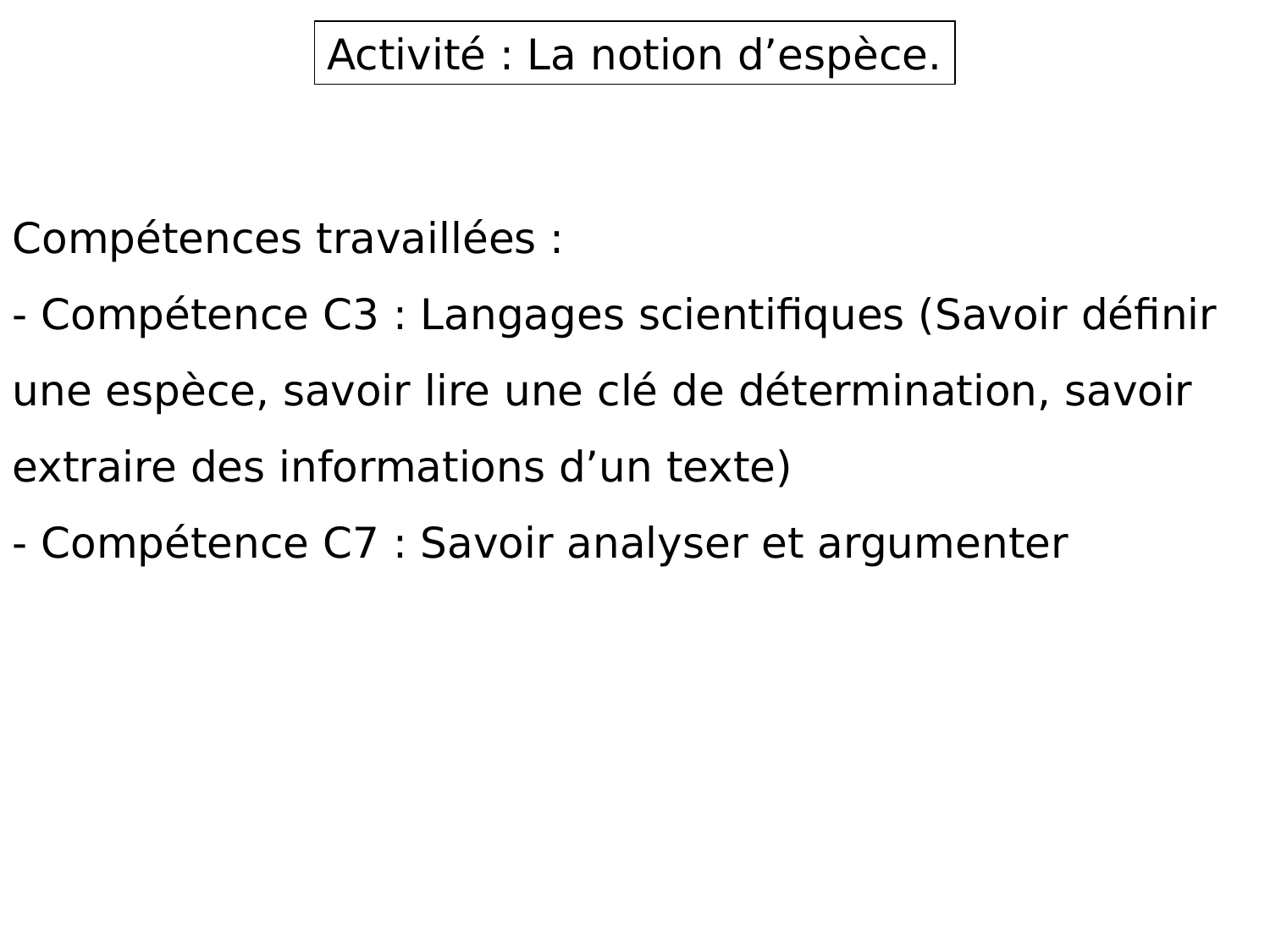

Activité : La notion d’espèce.
Compétences travaillées :
- Compétence C3 : Langages scientifiques (Savoir définir une espèce, savoir lire une clé de détermination, savoir extraire des informations d’un texte)
- Compétence C7 : Savoir analyser et argumenter